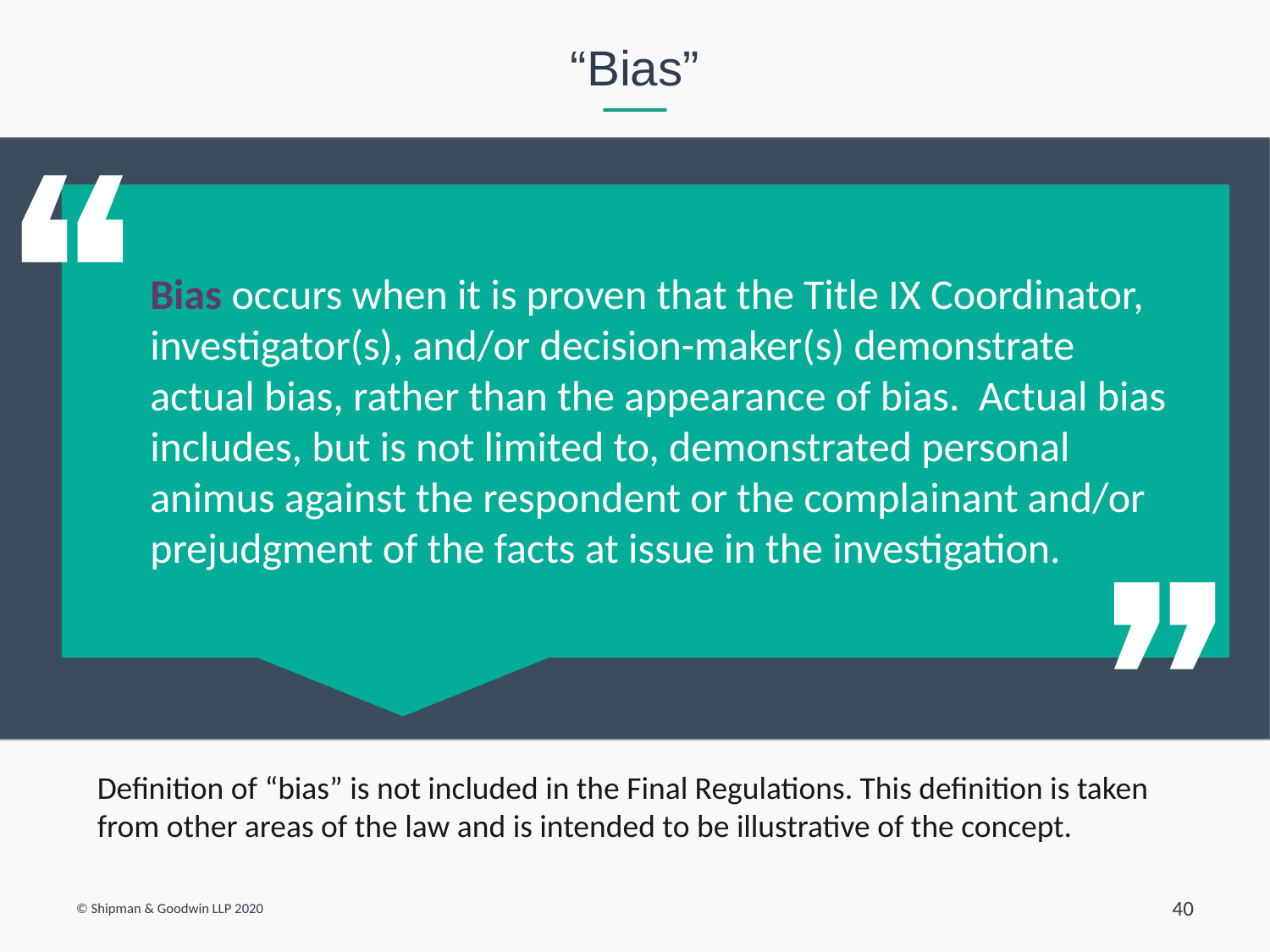

# “Bias”
“

Bias occurs when it is proven that the Title IX Coordinator, investigator(s), and/or decision-maker(s) demonstrate actual bias, rather than the appearance of bias.  Actual bias includes, but is not limited to, demonstrated personal animus against the respondent or the complainant and/or prejudgment of the facts at issue in the investigation.

“
Increased
Flexibility
Definition of “bias” is not included in the Final Regulations. This definition is taken from other areas of the law and is intended to be illustrative of the concept.

© Shipman & Goodwin LLP 2020
40